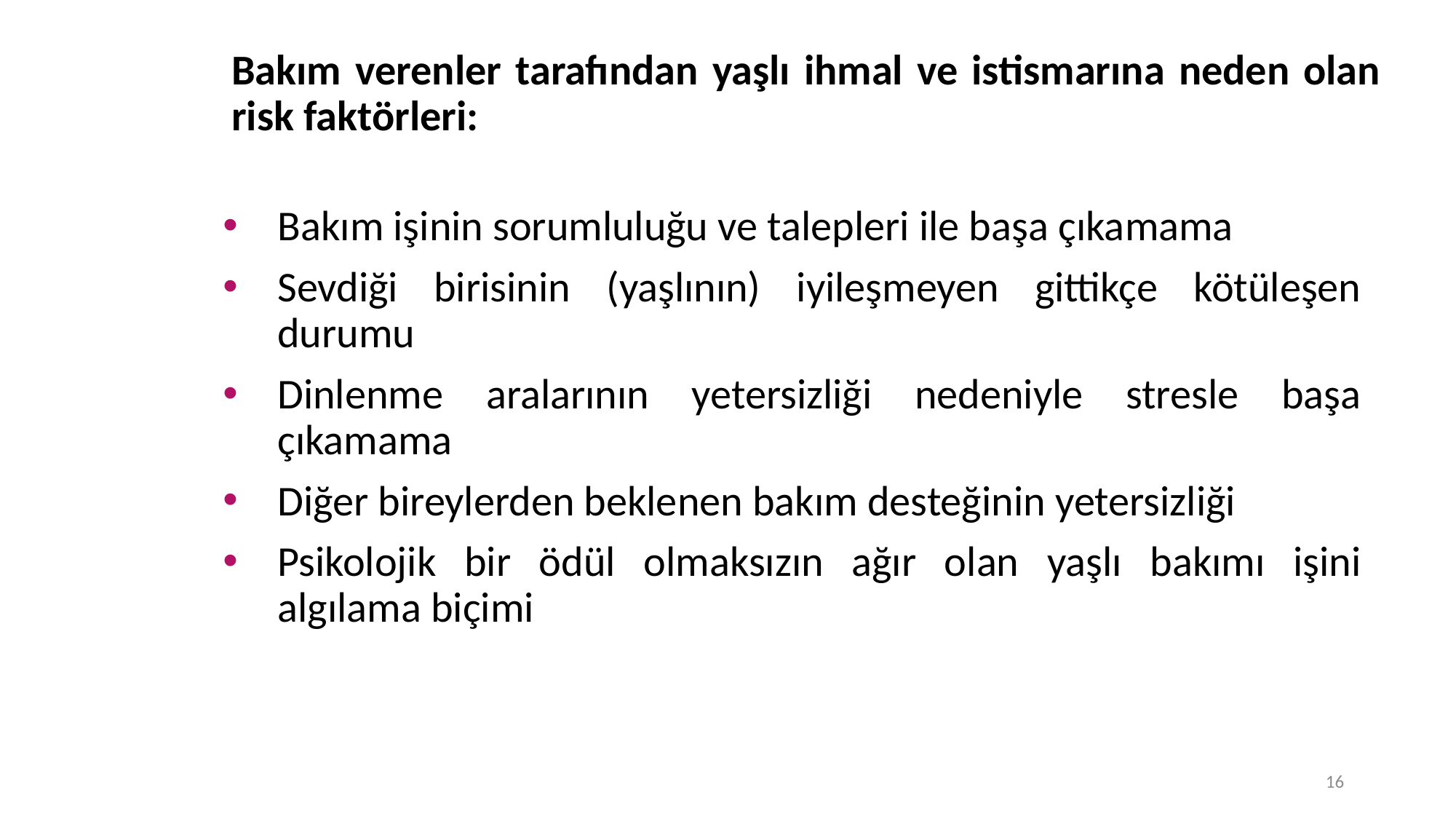

# Bakım verenler tarafından yaşlı ihmal ve istismarına neden olan risk faktörleri:

Bakım işinin sorumluluğu ve talepleri ile başa çıkamama
Sevdiği birisinin (yaşlının) iyileşmeyen gittikçe kötüleşen durumu
Dinlenme aralarının yetersizliği nedeniyle stresle başa çıkamama
Diğer bireylerden beklenen bakım desteğinin yetersizliği
Psikolojik bir ödül olmaksızın ağır olan yaşlı bakımı işini algılama biçimi

16